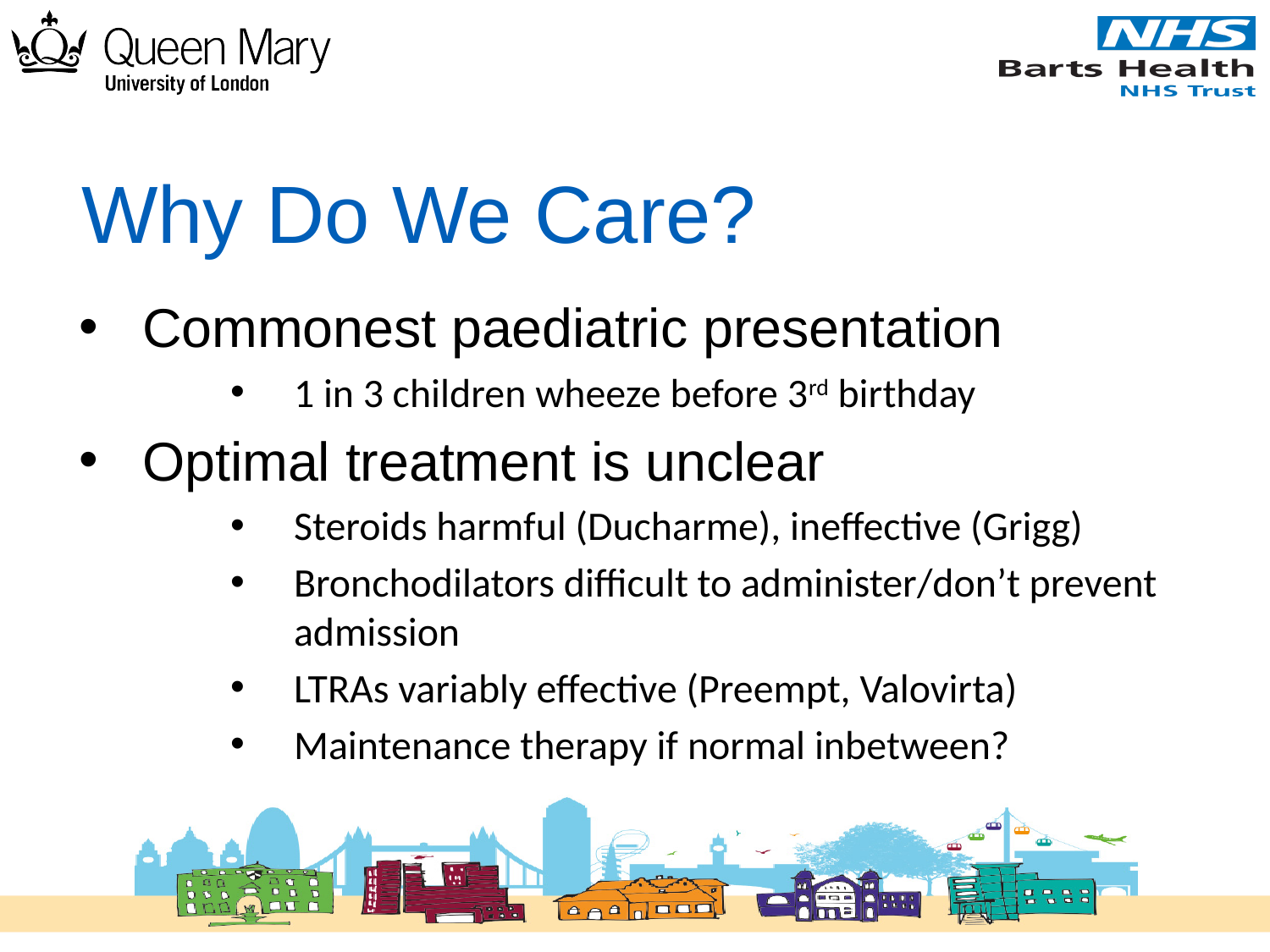

# Why Do We Care?
Commonest paediatric presentation
1 in 3 children wheeze before 3rd birthday
Optimal treatment is unclear
Steroids harmful (Ducharme), ineffective (Grigg)
Bronchodilators difficult to administer/don’t prevent admission
LTRAs variably effective (Preempt, Valovirta)
Maintenance therapy if normal inbetween?